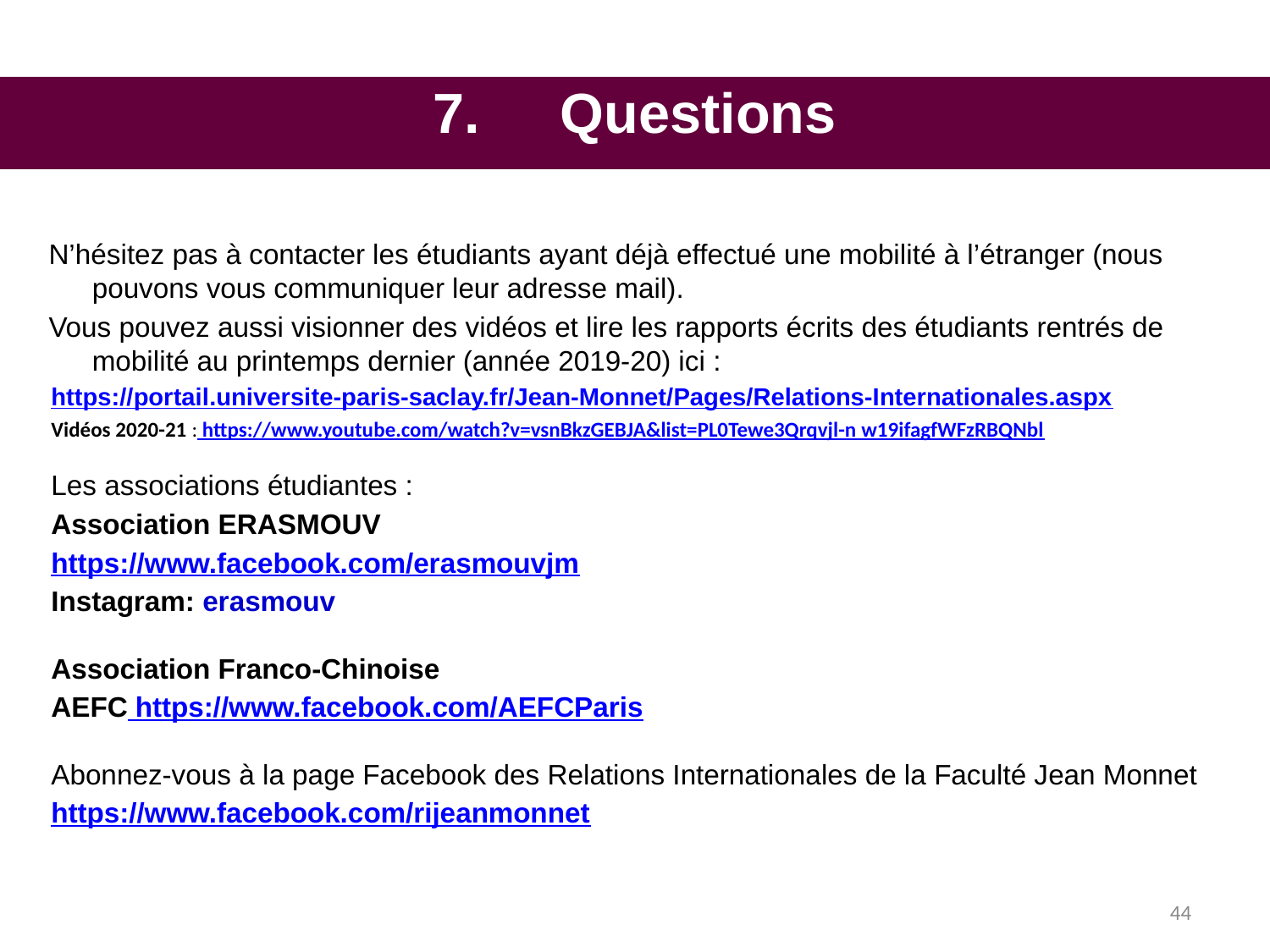

7.	Questions
N’hésitez pas à contacter les étudiants ayant déjà effectué une mobilité à l’étranger (nous pouvons vous communiquer leur adresse mail).
Vous pouvez aussi visionner des vidéos et lire les rapports écrits des étudiants rentrés de mobilité au printemps dernier (année 2019-20) ici :
https://portail.universite-paris-saclay.fr/Jean-Monnet/Pages/Relations-Internationales.aspx
Vidéos 2020-21 : https://www.youtube.com/watch?v=vsnBkzGEBJA&list=PL0Tewe3Qrqvjl-n w19ifagfWFzRBQNbl
Les associations étudiantes :
Association ERASMOUV
https://www.facebook.com/erasmouvjm
Instagram: erasmouv
Association Franco-Chinoise
AEFC https://www.facebook.com/AEFCParis
Abonnez-vous à la page Facebook des Relations Internationales de la Faculté Jean Monnet
https://www.facebook.com/rijeanmonnet
44